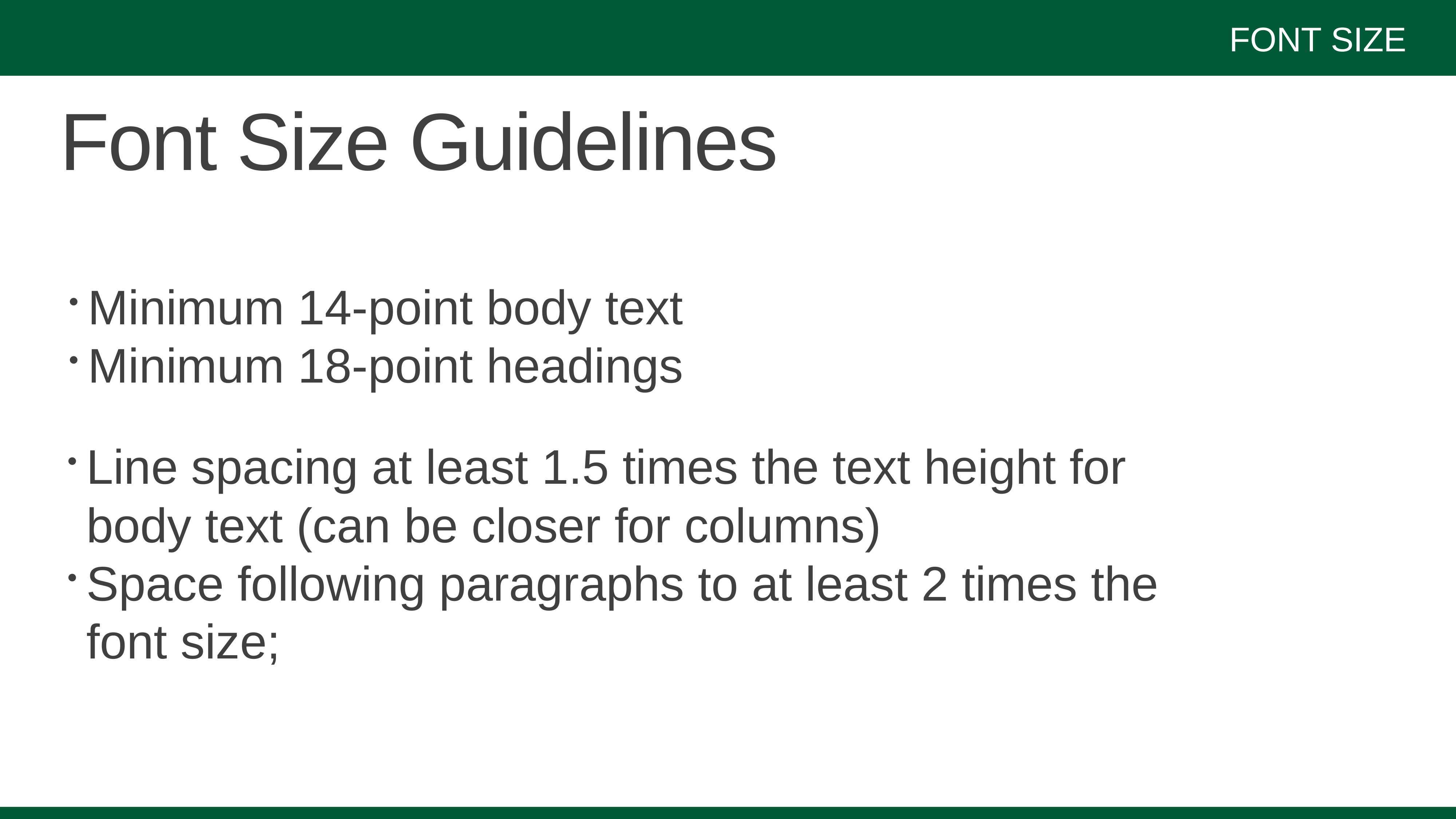

FONT SIZE
Font Size Guidelines
Minimum 14-point body text
Minimum 18-point headings
Line spacing at least 1.5 times the text height for body text (can be closer for columns)
Space following paragraphs to at least 2 times the font size;